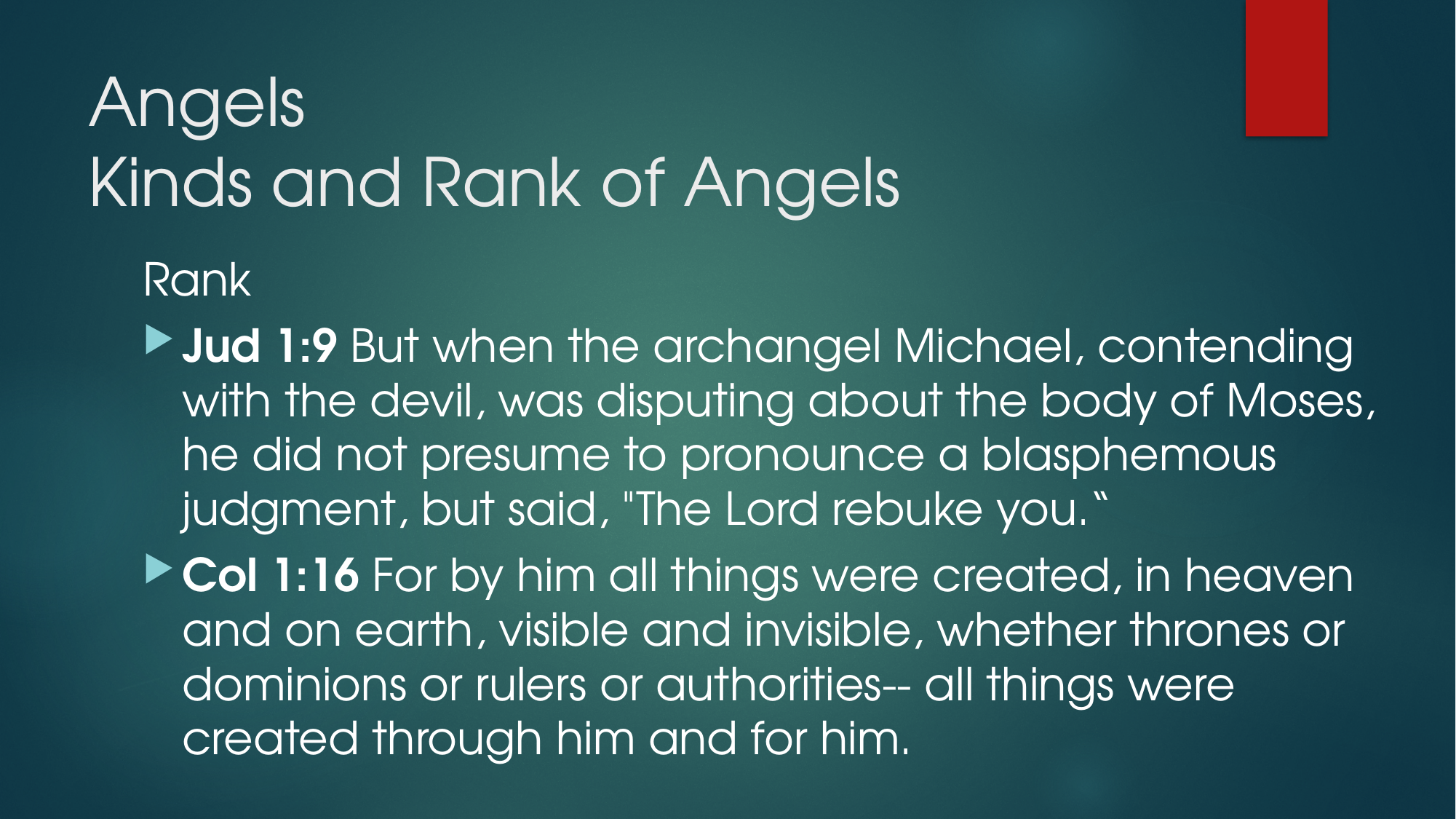

# Angels Kinds and Rank of Angels
Rank
Jud 1:9 But when the archangel Michael, contending with the devil, was disputing about the body of Moses, he did not presume to pronounce a blasphemous judgment, but said, "The Lord rebuke you.“
Col 1:16 For by him all things were created, in heaven and on earth, visible and invisible, whether thrones or dominions or rulers or authorities-- all things were created through him and for him.